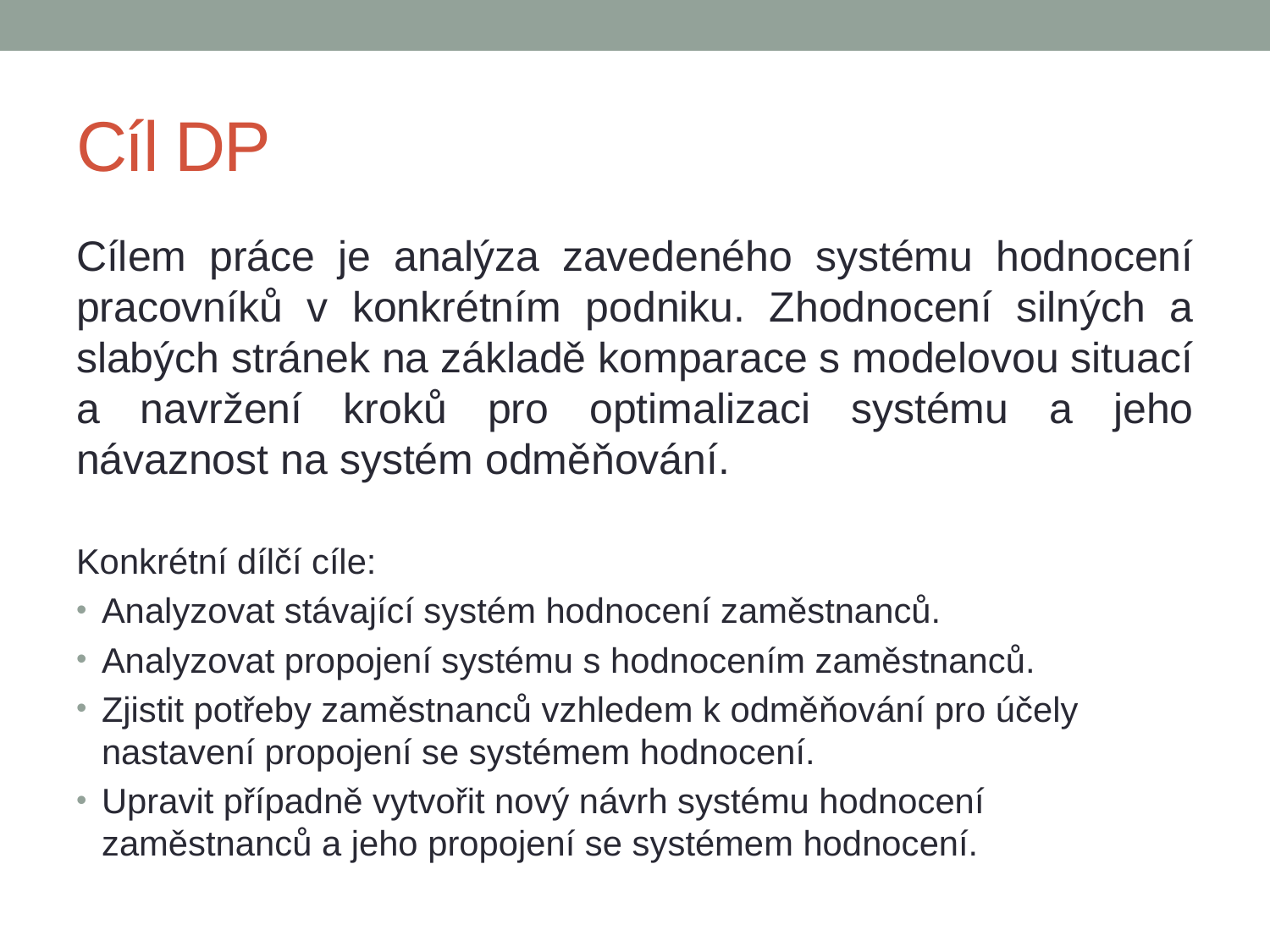

# Cíl DP
Cílem práce je analýza zavedeného systému hodnocení pracovníků v konkrétním podniku. Zhodnocení silných a slabých stránek na základě komparace s modelovou situací a navržení kroků pro optimalizaci systému a jeho návaznost na systém odměňování.

Konkrétní dílčí cíle:
Analyzovat stávající systém hodnocení zaměstnanců.
Analyzovat propojení systému s hodnocením zaměstnanců.
Zjistit potřeby zaměstnanců vzhledem k odměňování pro účely nastavení propojení se systémem hodnocení.
Upravit případně vytvořit nový návrh systému hodnocení zaměstnanců a jeho propojení se systémem hodnocení.